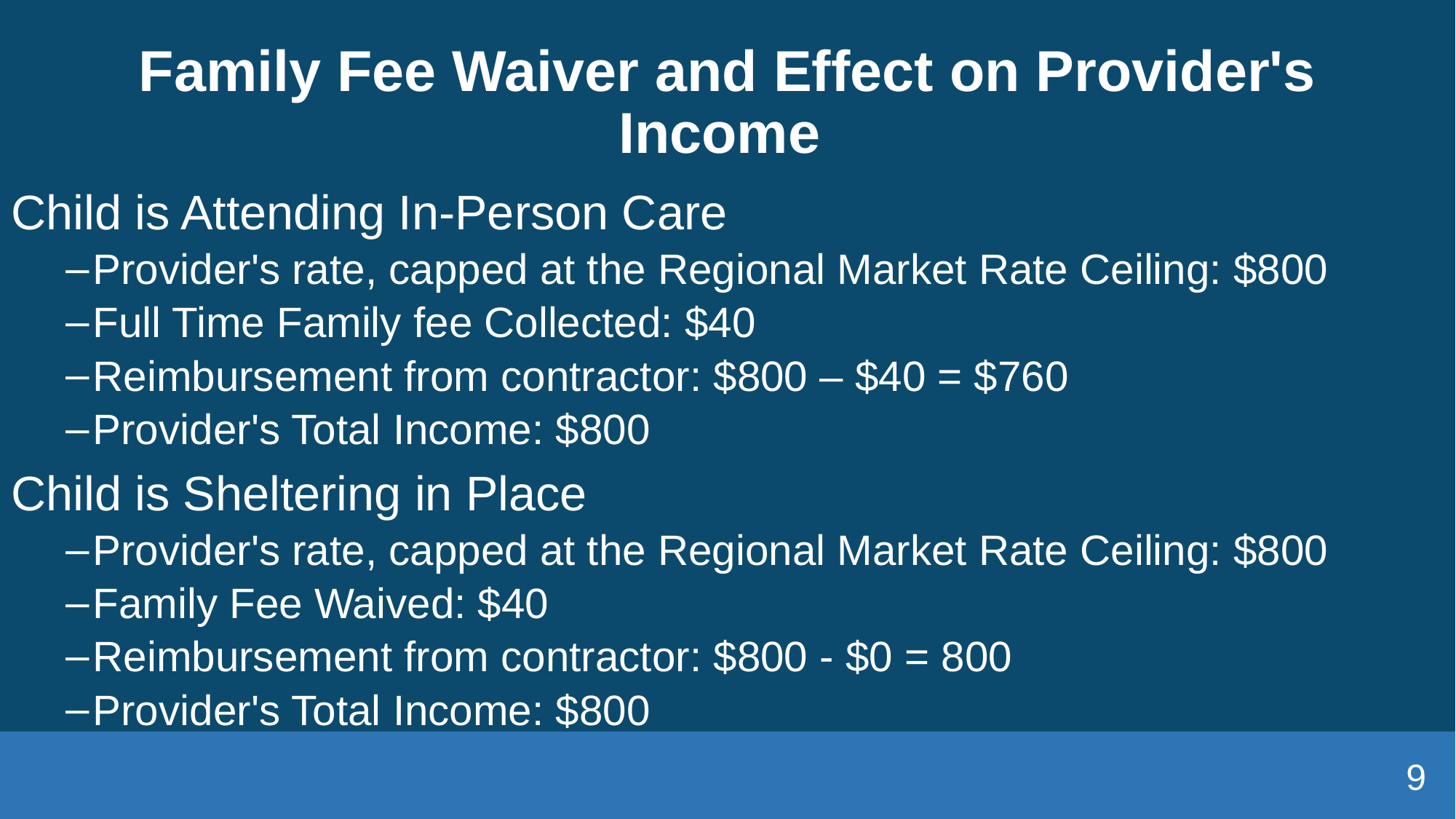

# Family Fee Waiver and Effect on Provider's Income
Child is Attending In-Person Care
Provider's rate, capped at the Regional Market Rate Ceiling: $800
Full Time Family fee Collected: $40
Reimbursement from contractor: $800 – $40 = $760
Provider's Total Income: $800
Child is Sheltering in Place
Provider's rate, capped at the Regional Market Rate Ceiling: $800
Family Fee Waived: $40
Reimbursement from contractor: $800 - $0 = 800
Provider's Total Income: $800

9